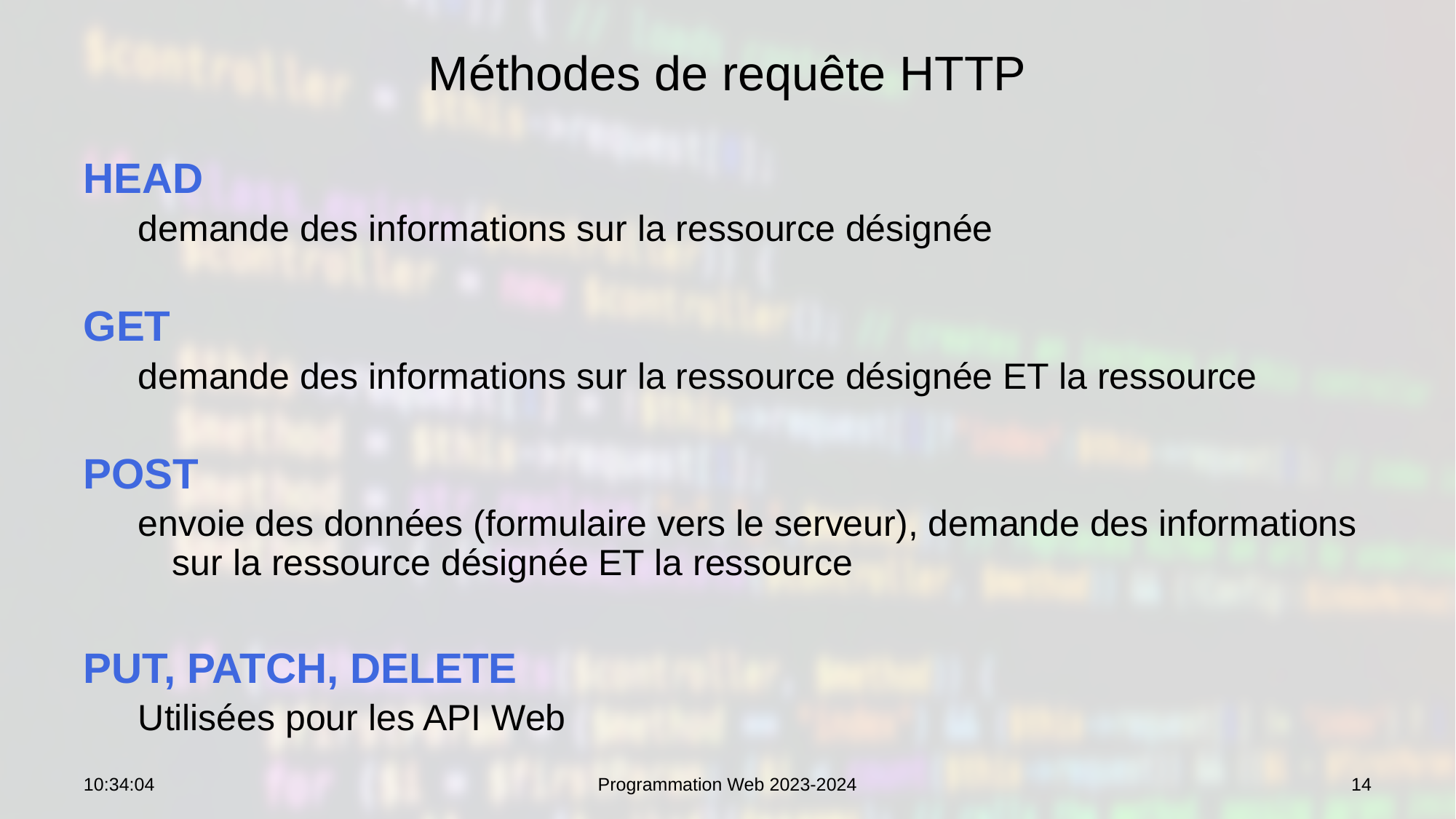

# Méthodes de requête HTTP
HEAD
demande des informations sur la ressource désignée

GET
demande des informations sur la ressource désignée ET la ressource

POST
envoie des données (formulaire vers le serveur), demande des informations sur la ressource désignée ET la ressource

PUT, PATCH, DELETE
Utilisées pour les API Web
10:34:04
Programmation Web 2023-2024
14